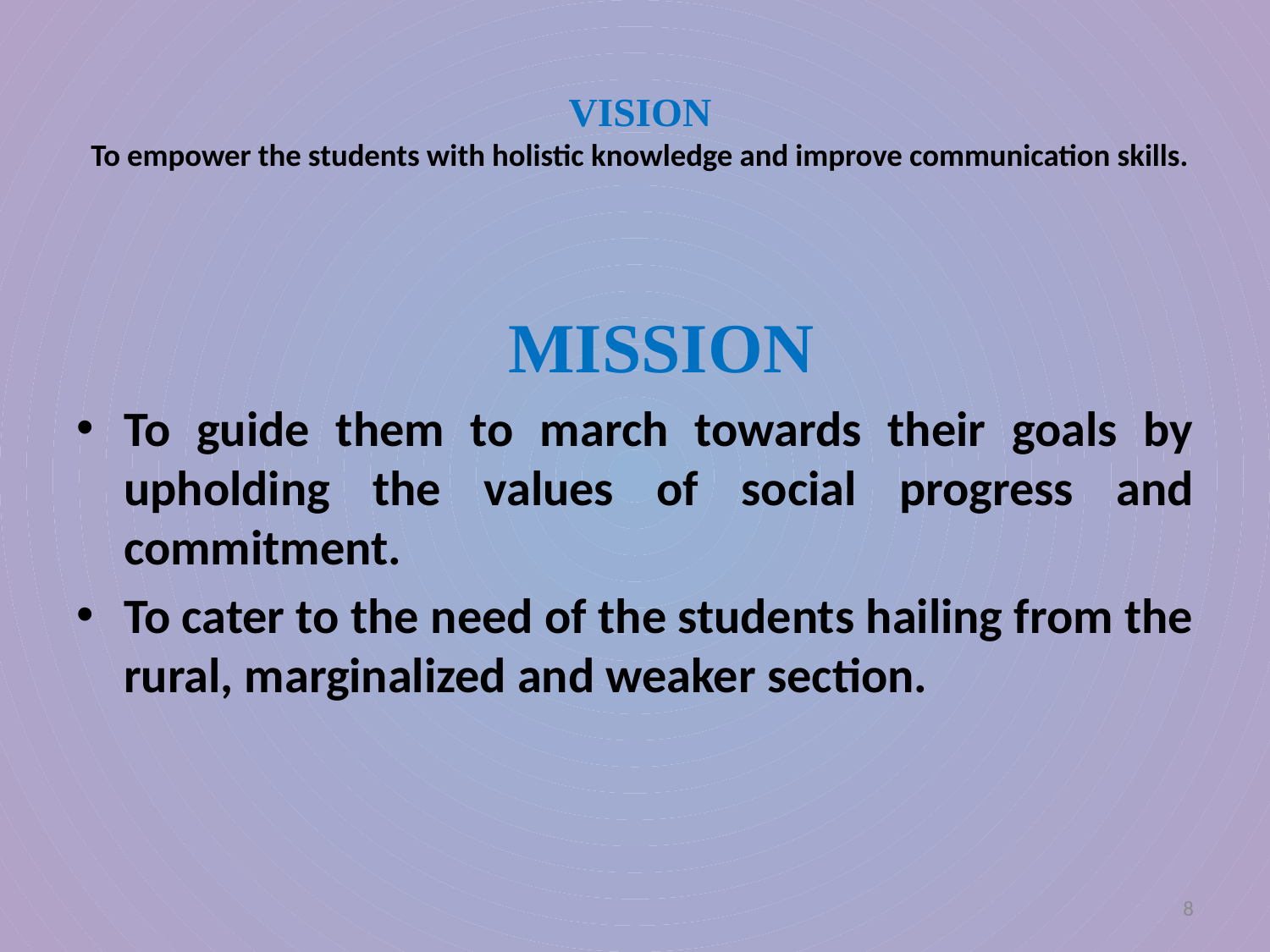

# VISION To empower the students with holistic knowledge and improve communication skills.
   MISSION
To guide them to march towards their goals by upholding the values of social progress and commitment.
To cater to the need of the students hailing from the rural, marginalized and weaker section.
8